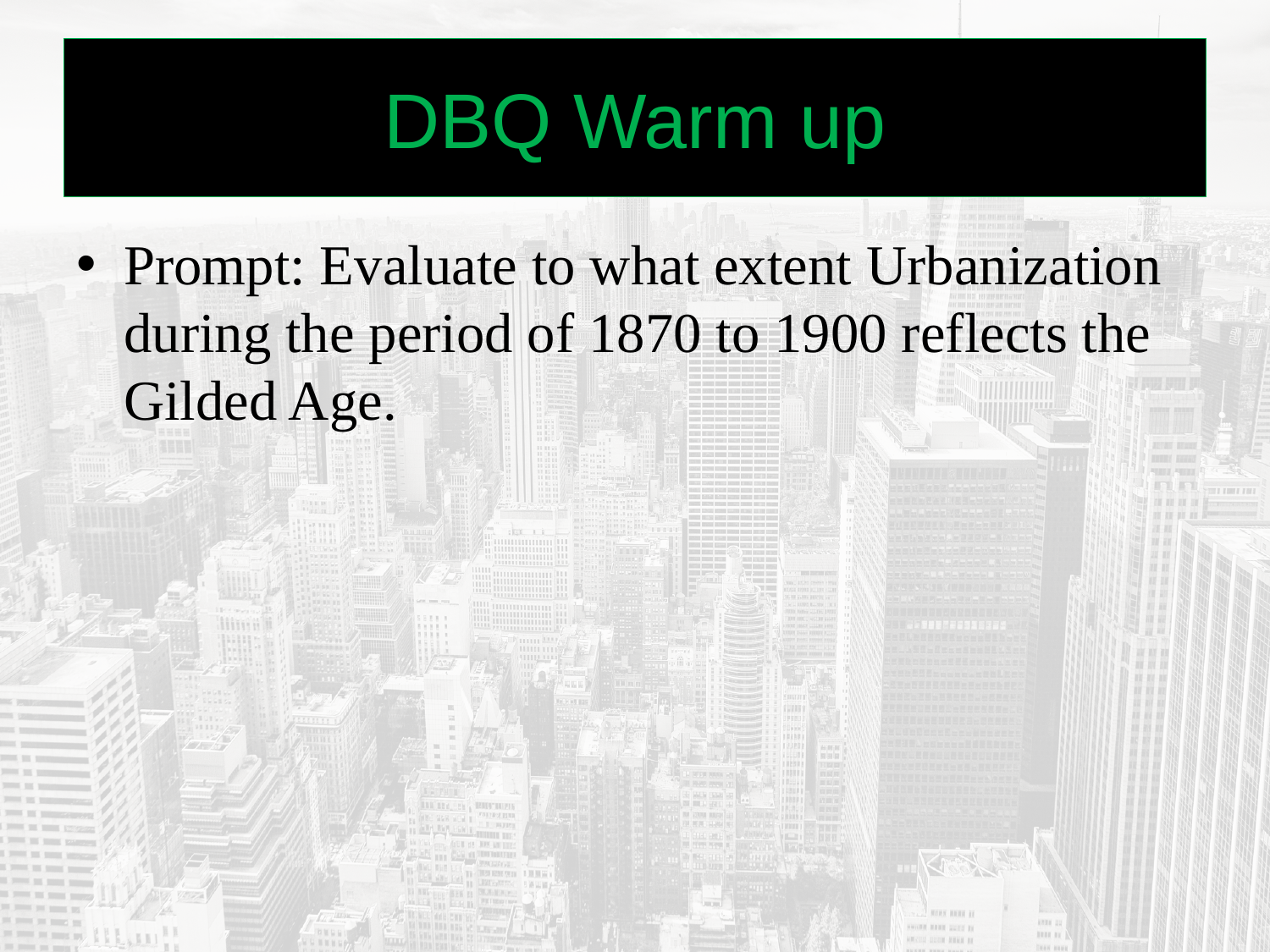

# DBQ Warm up
Prompt: Evaluate to what extent Urbanization during the period of 1870 to 1900 reflects the Gilded Age.